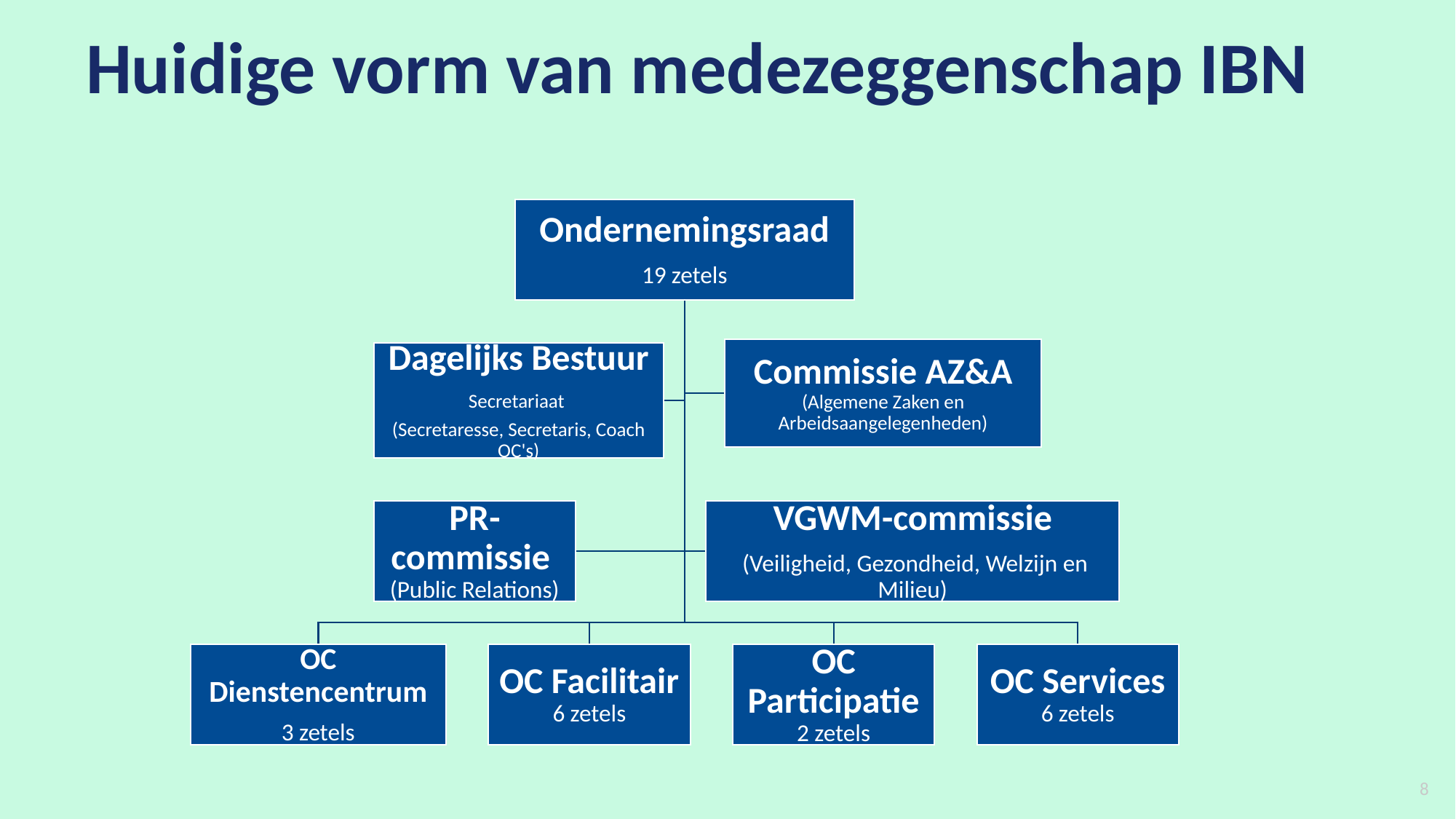

# Huidige vorm van medezeggenschap IBN

Ondernemingsraad
19 zetels
OC Dienstencentrum
3 zetels
OC Facilitair
6 zetels
OC Participatie
2 zetels
OC Services
6 zetels
Dagelijks Bestuur
Secretariaat
(Secretaresse, Secretaris, Coach OC's)
Commissie AZ&A
(Algemene Zaken en Arbeidsaangelegenheden)
PR-commissie
(Public Relations)
VGWM-commissie
 (Veiligheid, Gezondheid, Welzijn en Milieu)

8